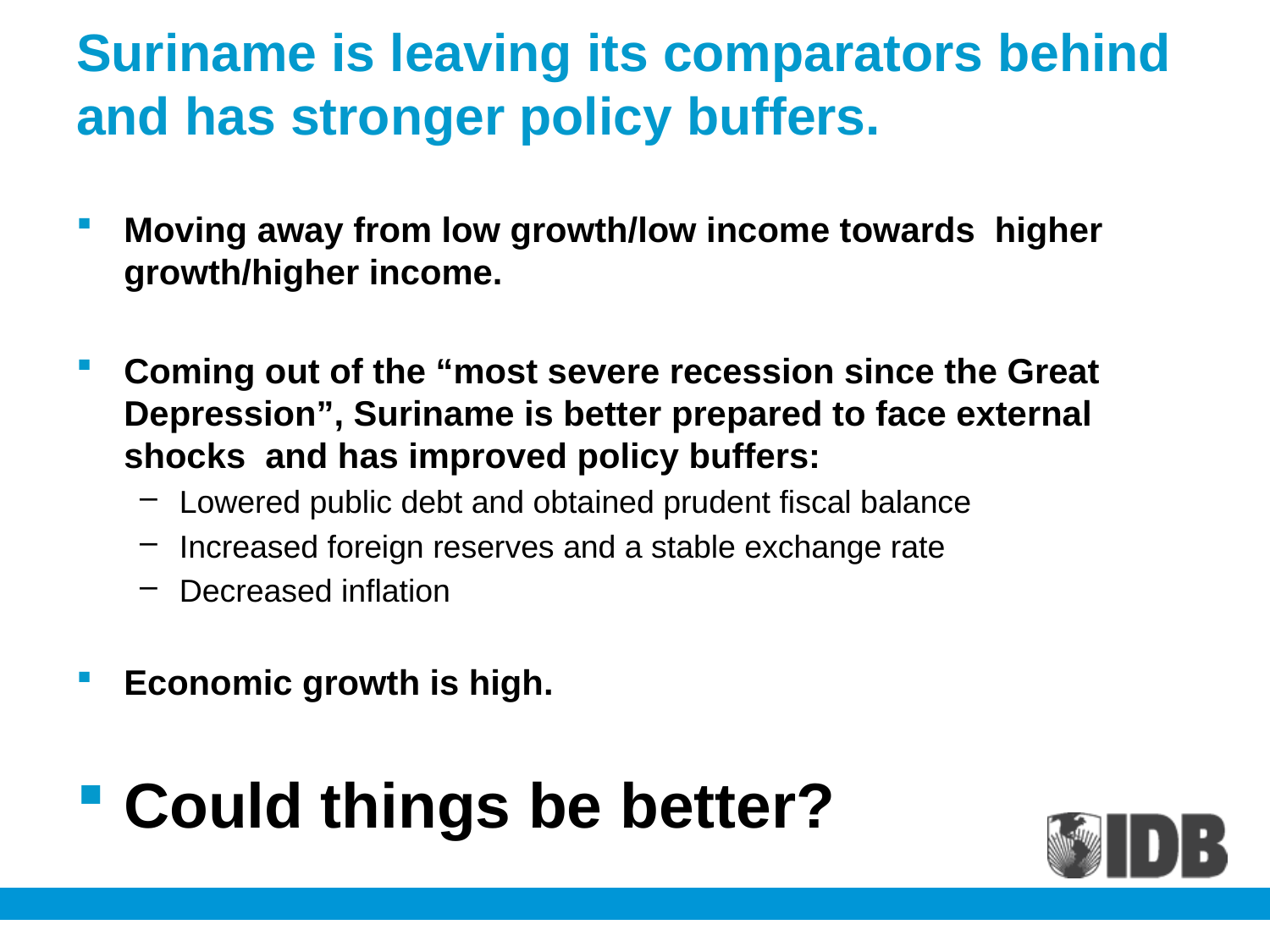

# Suriname is leaving its comparators behind and has stronger policy buffers.
Moving away from low growth/low income towards  higher growth/higher income.

Coming out of the “most severe recession since the Great Depression”, Suriname is better prepared to face external shocks  and has improved policy buffers:
Lowered public debt and obtained prudent fiscal balance
Increased foreign reserves and a stable exchange rate
Decreased inflation

Economic growth is high.

Could things be better?